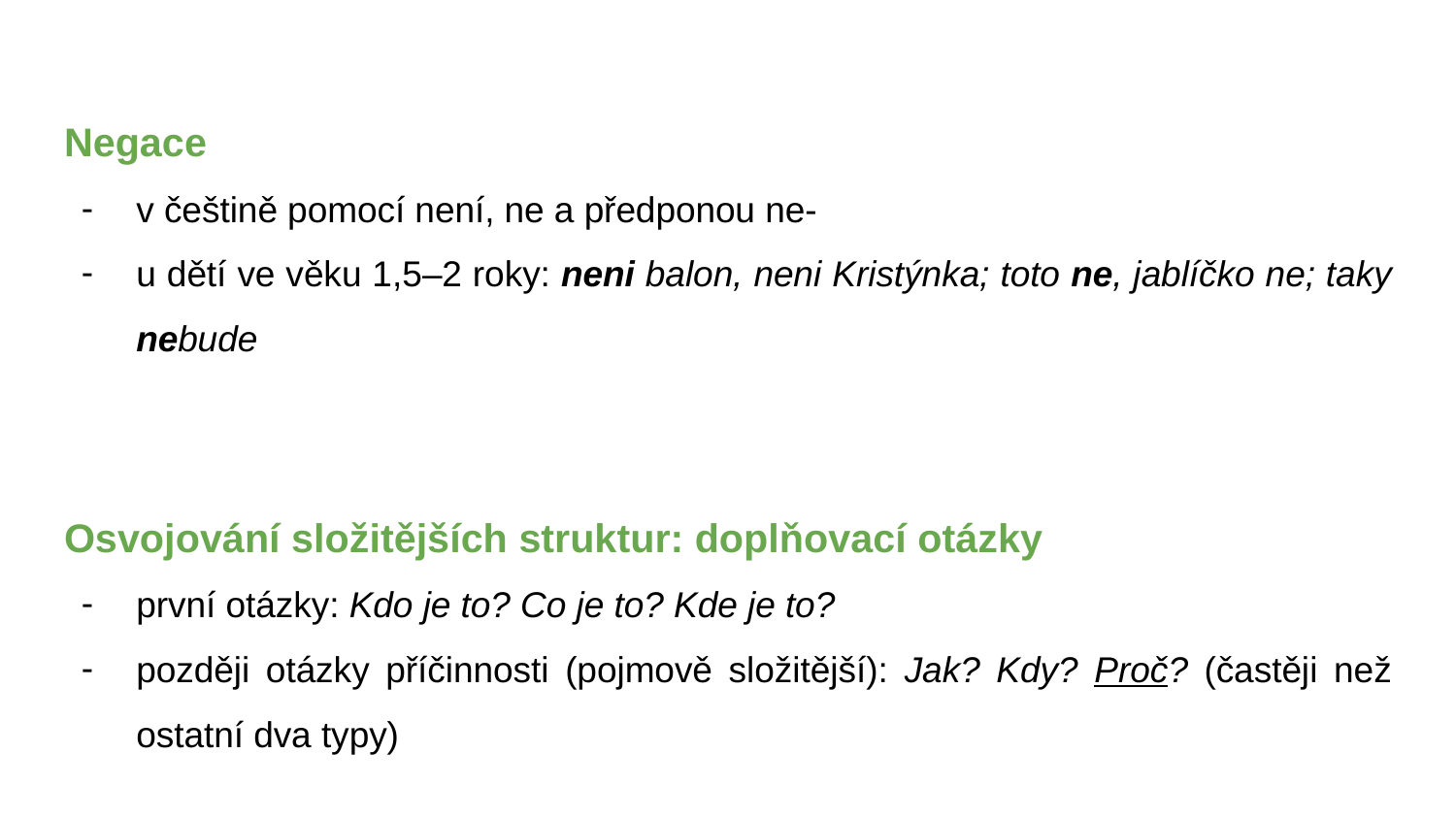

Negace
v češtině pomocí není, ne a předponou ne-
u dětí ve věku 1,5–2 roky: neni balon, neni Kristýnka; toto ne, jablíčko ne; taky nebude

Osvojování složitějších struktur: doplňovací otázky
první otázky: Kdo je to? Co je to? Kde je to?
později otázky příčinnosti (pojmově složitější): Jak? Kdy? Proč? (častěji než ostatní dva typy)